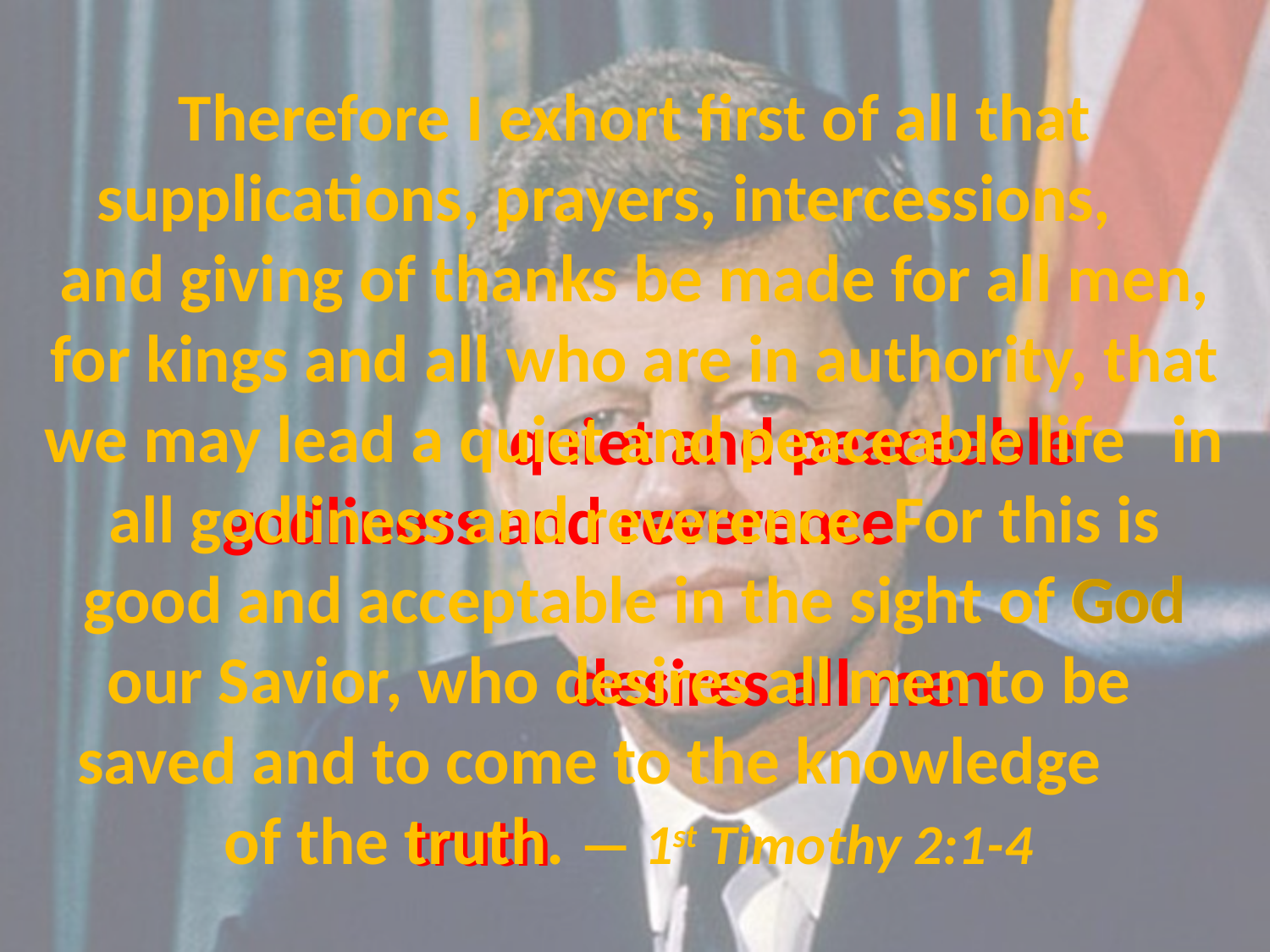

# Therefore I exhort first of all that supplications, prayers, intercessions,     and giving of thanks be made for all men, for kings and all who are in authority, that we may lead a quiet and peaceable life   in all godliness and reverence. For this is good and acceptable in the sight of God our Savior, who desires all men to be   saved and to come to the knowledge       of the truth. — 1st Timothy 2:1-4
quiet and peaceable
godliness and reverence
God
desires all men
truth